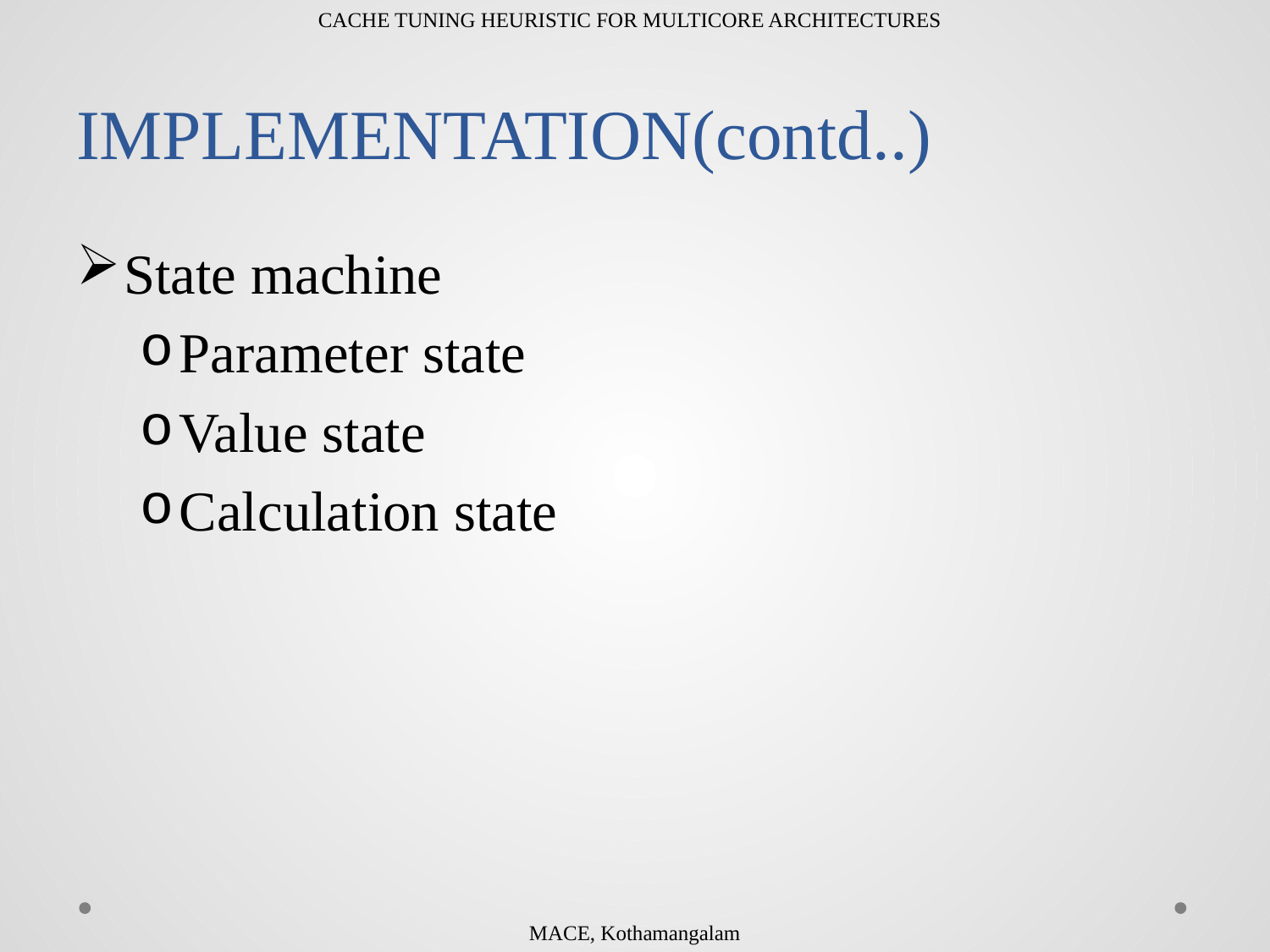

CACHE TUNING HEURISTIC FOR MULTICORE ARCHITECTURES
# IMPLEMENTATION(contd..)

State machine
Parameter state
Value state
Calculation state

MACE, Kothamangalam